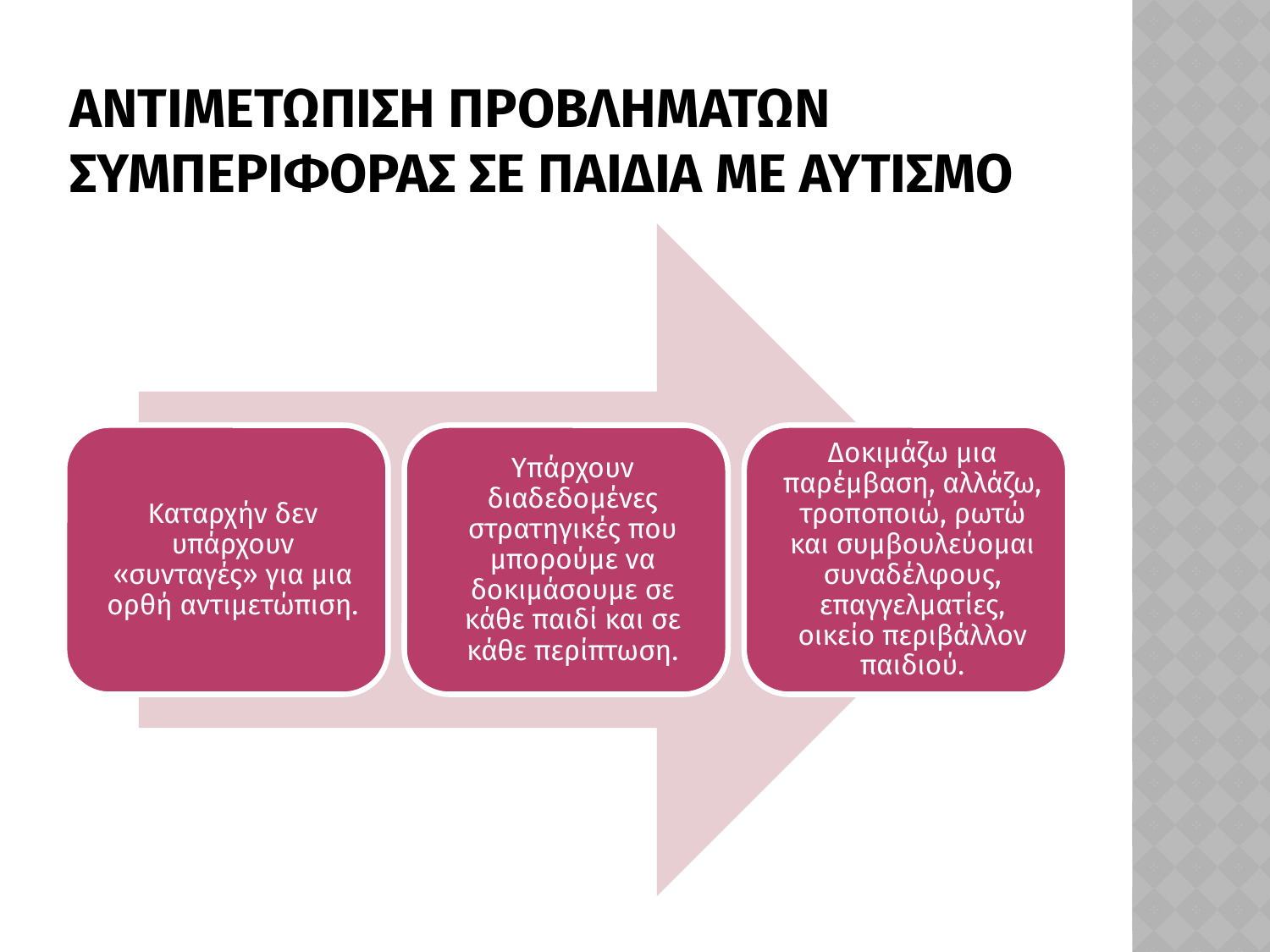

# ΑΝΤΙΜΕΤΩΠΙΣΗ ΠΡΟΒΛΗΜΑΤΩΝ ΣΥΜΠΕΡΙΦΟΡΑΣ ΣΕ ΠΑΙΔΙΑ ΜΕ ΑΥΤΙΣΜΟ
Καταρχήν δεν υπάρχουν «συνταγές» για μια ορθή αντιμετώπιση.
Υπάρχουν διαδεδομένες στρατηγικές που μπορούμε να δοκιμάσουμε σε κάθε παιδί και σε κάθε περίπτωση.
Δοκιμάζω μια παρέμβαση, αλλάζω, τροποποιώ, ρωτώ και συμβουλεύομαι συναδέλφους, επαγγελματίες, οικείο περιβάλλον παιδιού.